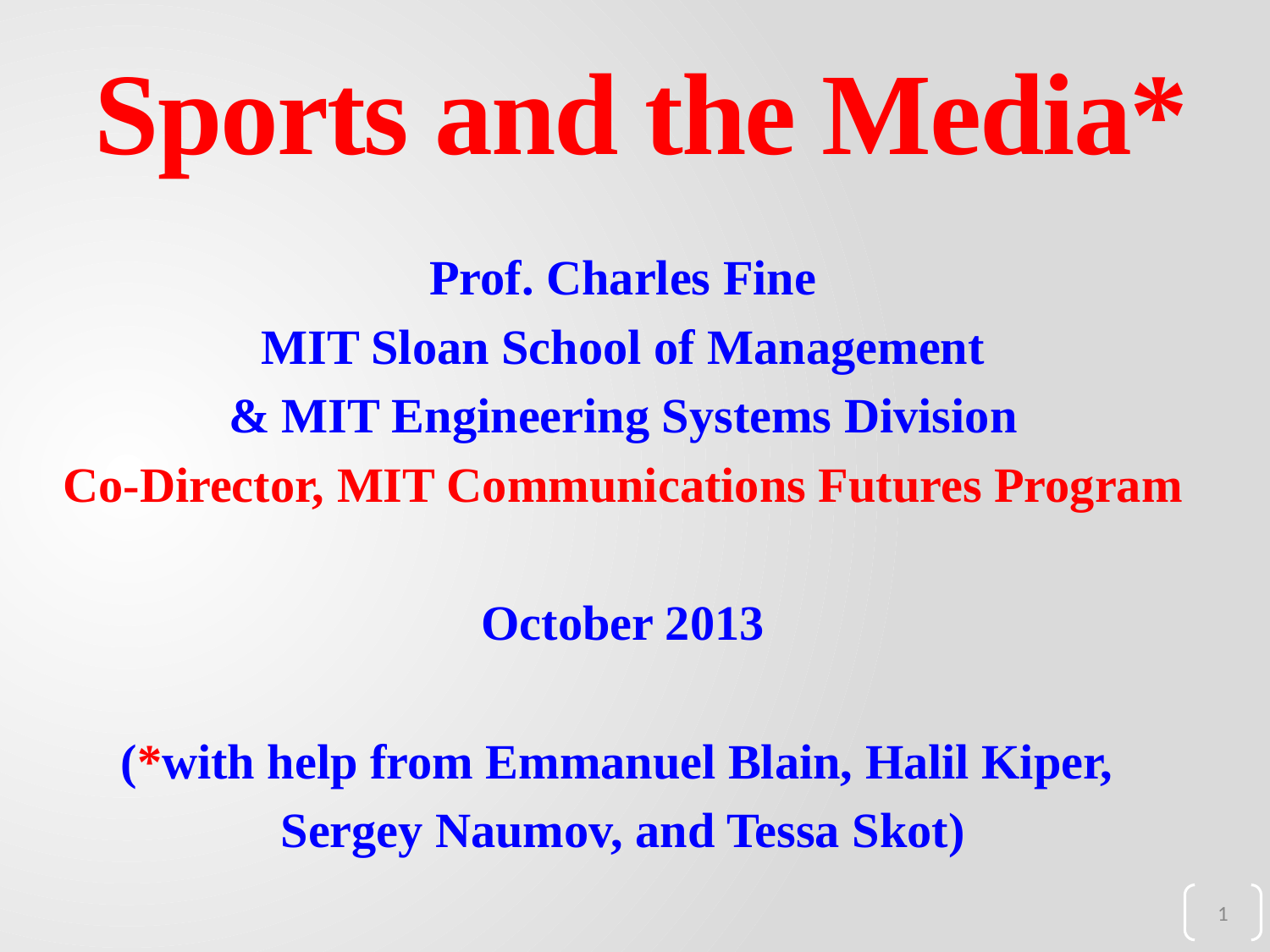

# Sports and the Media*
Prof. Charles Fine
MIT Sloan School of Management
& MIT Engineering Systems Division
Co-Director, MIT Communications Futures Program

October 2013

(*with help from Emmanuel Blain, Halil Kiper,
Sergey Naumov, and Tessa Skot)
1